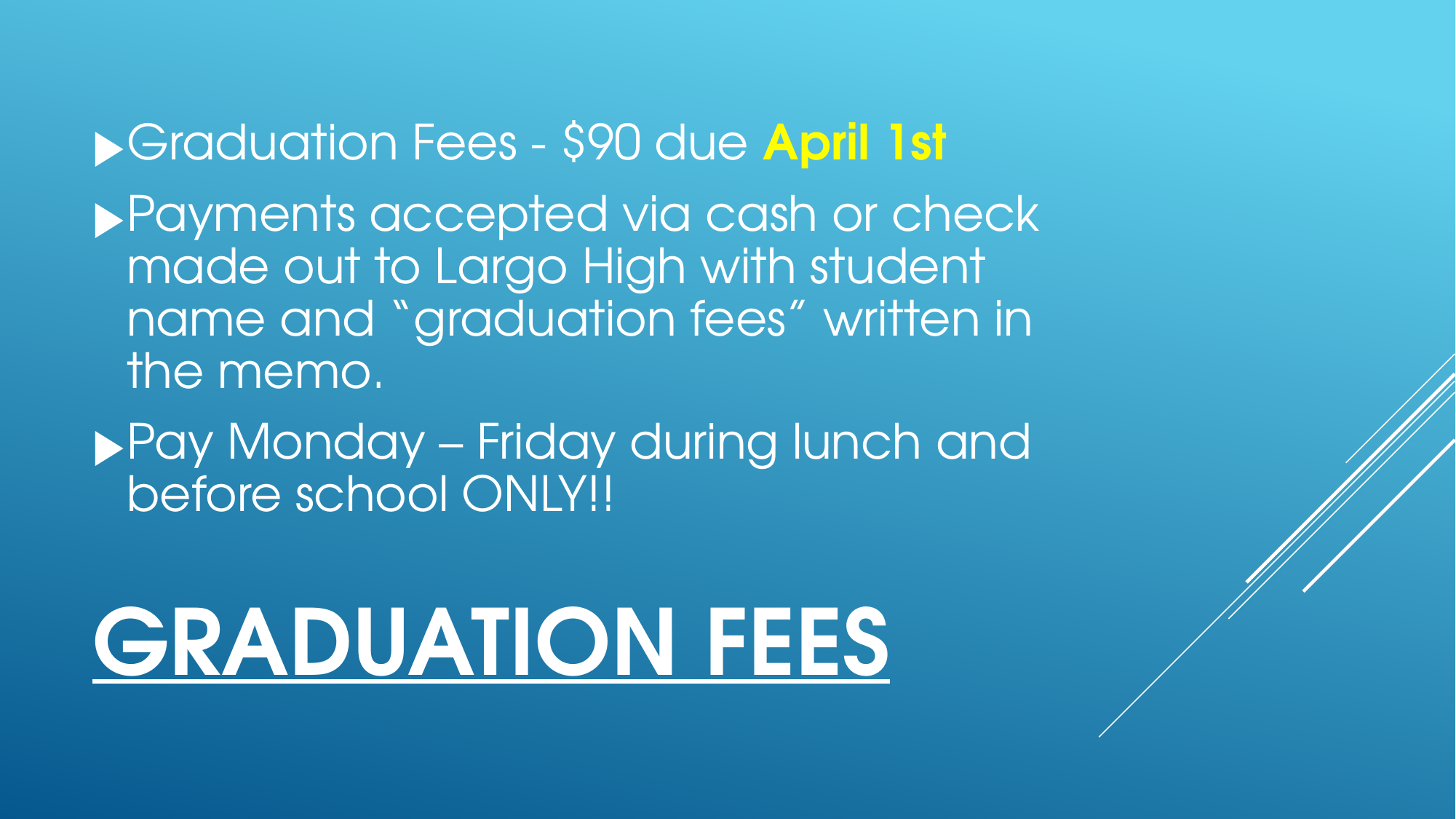

Graduation Fees - $90 due April 1st
Payments accepted via cash or check made out to Largo High with student name and “graduation fees” written in the memo.
Pay Monday – Friday during lunch and before school ONLY!!

# GRADUATION FEES